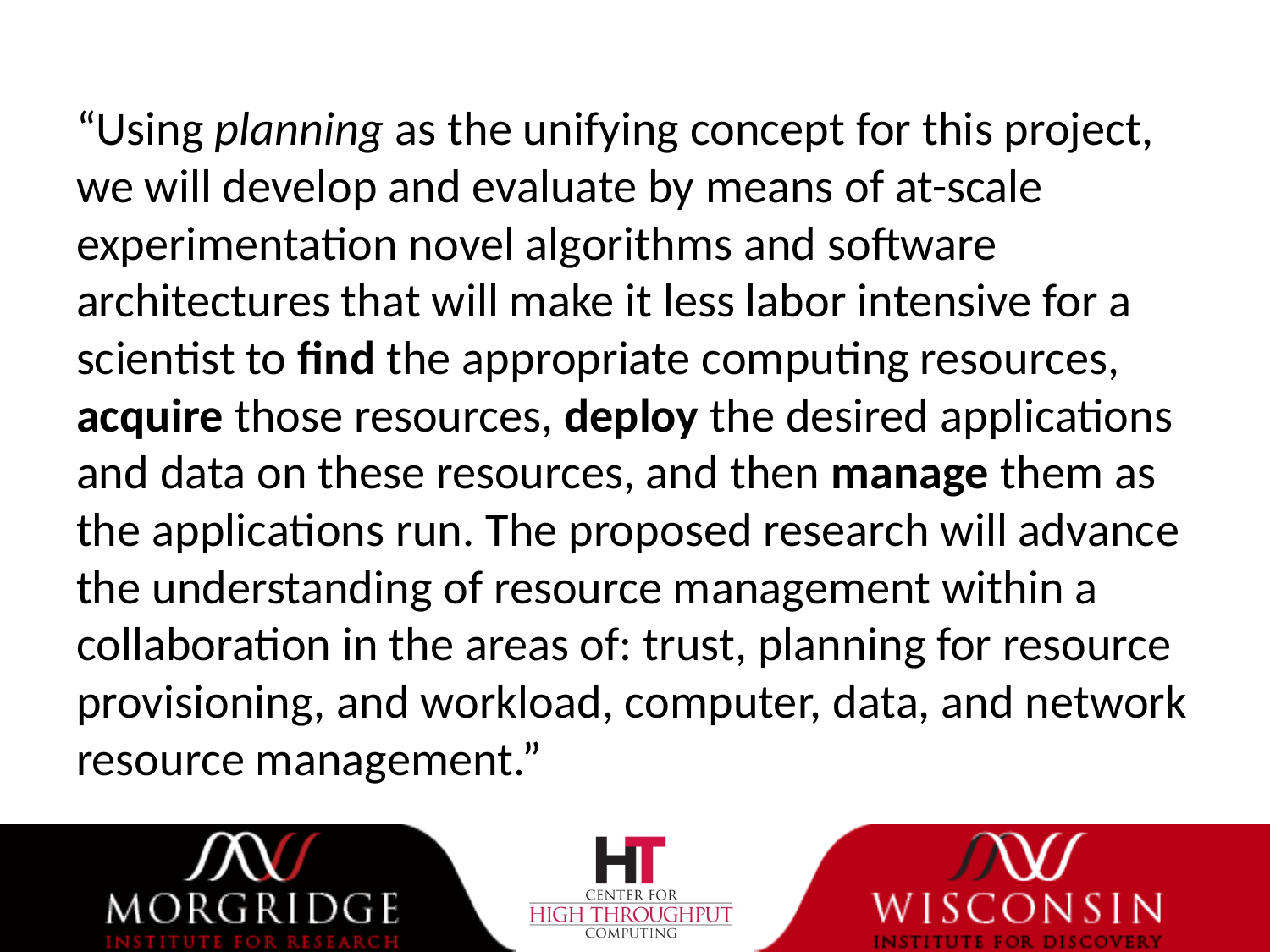

“Using planning as the unifying concept for this project, we will develop and evaluate by means of at-scale experimentation novel algorithms and software architectures that will make it less labor intensive for a scientist to find the appropriate computing resources, acquire those resources, deploy the desired applications and data on these resources, and then manage them as the applications run. The proposed research will advance the understanding of resource management within a collaboration in the areas of: trust, planning for resource provisioning, and workload, computer, data, and network resource management.”